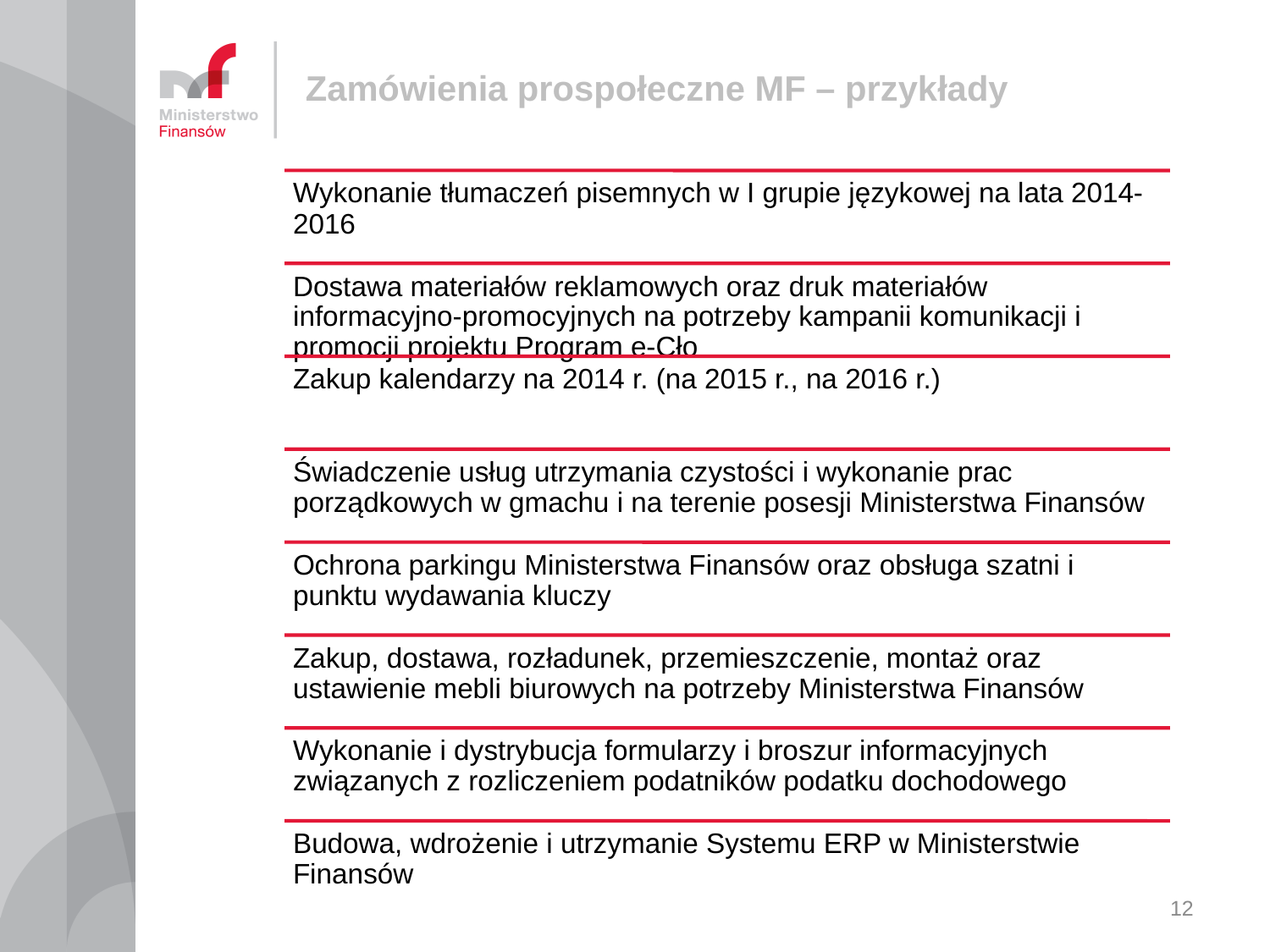

# Zamówienia prospołeczne MF – przykłady
Wykonanie tłumaczeń pisemnych w I grupie językowej na lata 2014-2016
Dostawa materiałów reklamowych oraz druk materiałów informacyjno-promocyjnych na potrzeby kampanii komunikacji i promocji projektu Program e-Cło
Zakup kalendarzy na 2014 r. (na 2015 r., na 2016 r.)
Świadczenie usług utrzymania czystości i wykonanie prac porządkowych w gmachu i na terenie posesji Ministerstwa Finansów
Ochrona parkingu Ministerstwa Finansów oraz obsługa szatni i punktu wydawania kluczy
Zakup, dostawa, rozładunek, przemieszczenie, montaż oraz ustawienie mebli biurowych na potrzeby Ministerstwa Finansów
Wykonanie i dystrybucja formularzy i broszur informacyjnych związanych z rozliczeniem podatników podatku dochodowego
Budowa, wdrożenie i utrzymanie Systemu ERP w Ministerstwie Finansów
12